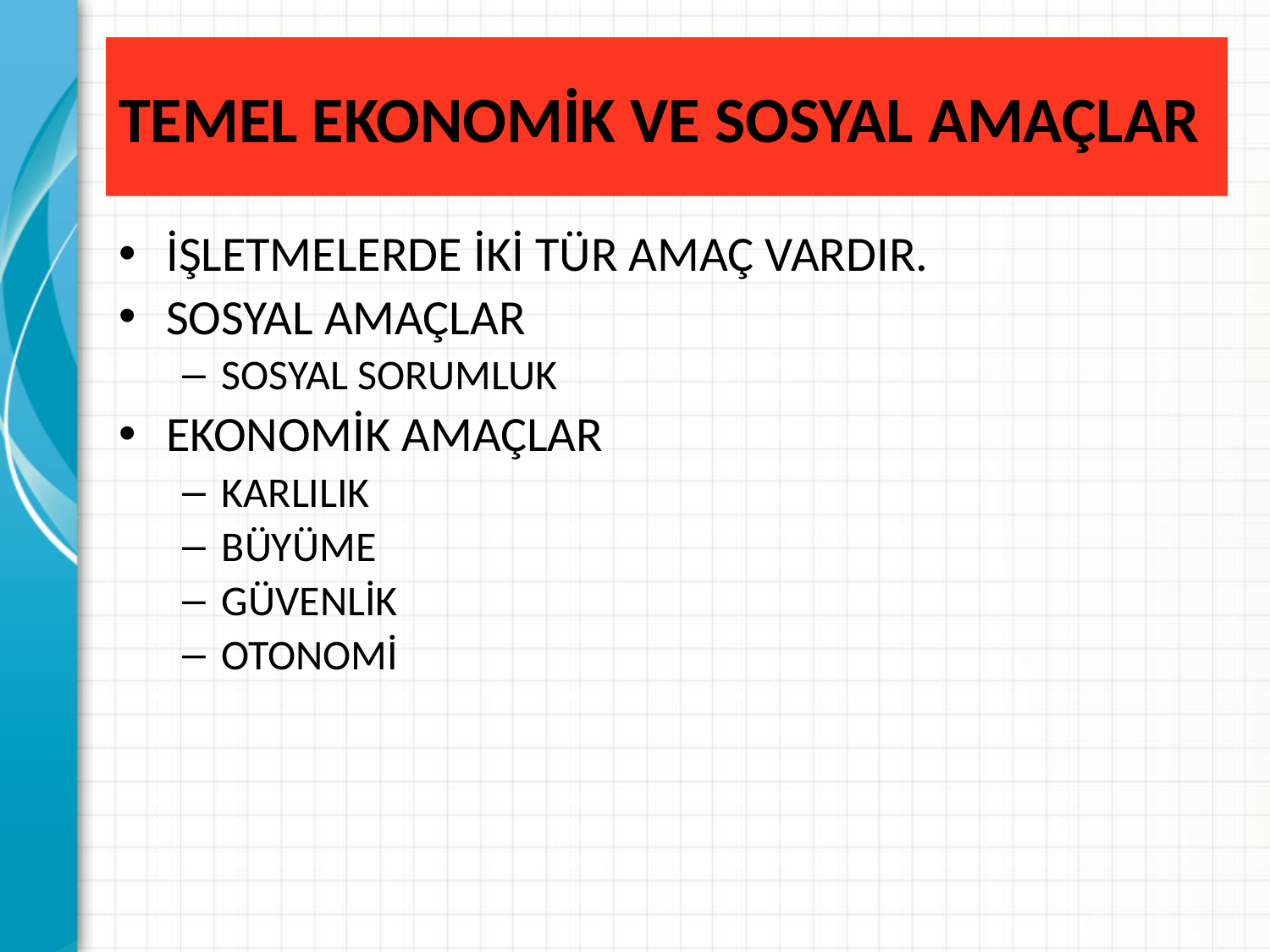

# TEMEL EKONOMİK VE SOSYAL AMAÇLAR
İŞLETMELERDE İKİ TÜR AMAÇ VARDIR.
SOSYAL AMAÇLAR
SOSYAL SORUMLUK
EKONOMİK AMAÇLAR
KARLILIK
BÜYÜME
GÜVENLİK
OTONOMİ